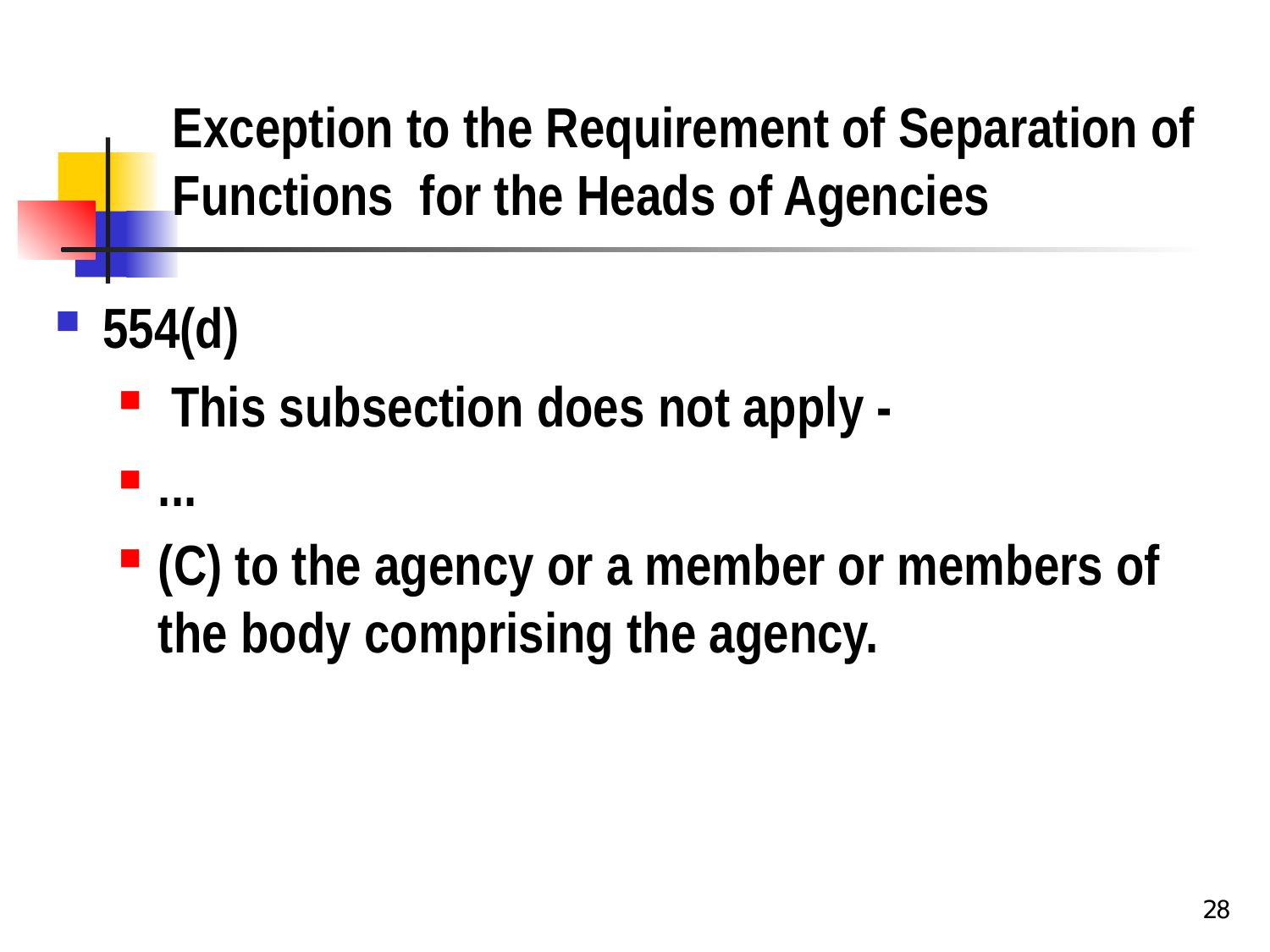

# Exception to the Requirement of Separation of Functions  for the Heads of Agencies
554(d)
 This subsection does not apply -
...
(C) to the agency or a member or members of the body comprising the agency.
28